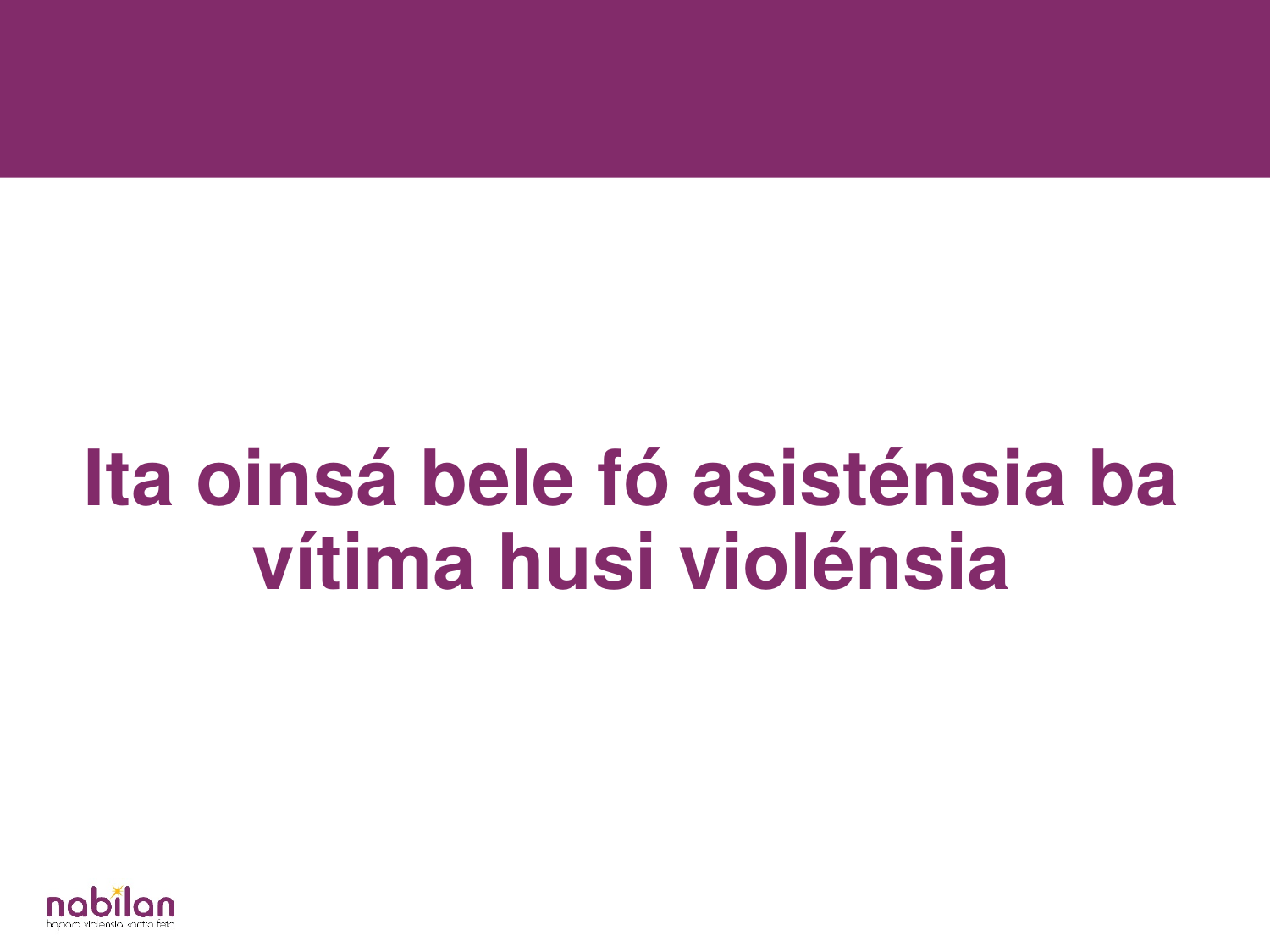

Ita oinsá bele fó asisténsia ba vítima husi violénsia